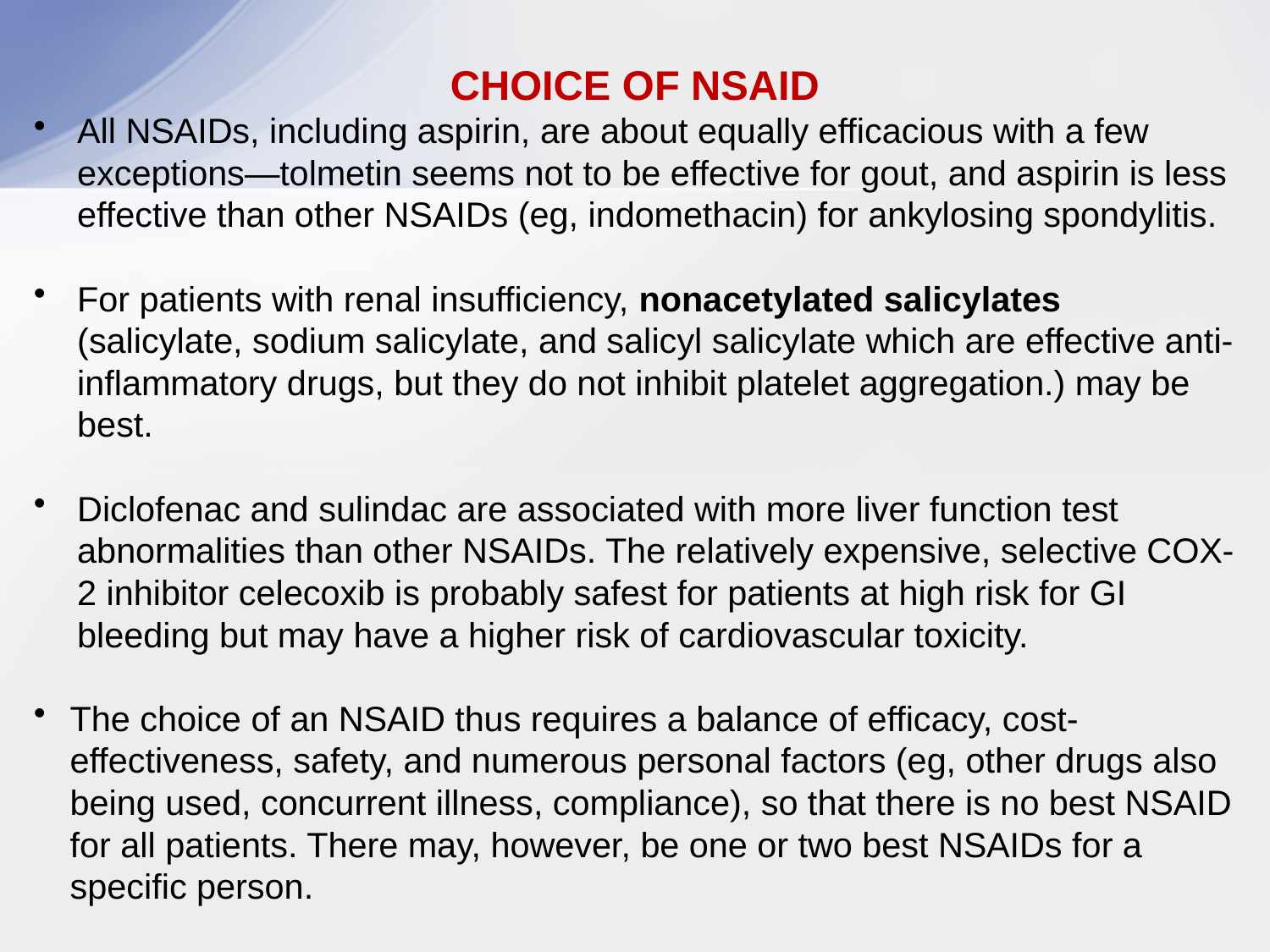

CHOICE OF NSAID
All NSAIDs, including aspirin, are about equally efficacious with a few exceptions—tolmetin seems not to be effective for gout, and aspirin is less effective than other NSAIDs (eg, indomethacin) for ankylosing spondylitis.

For patients with renal insufficiency, nonacetylated salicylates (salicylate, sodium salicylate, and salicyl salicylate which are effective anti-inflammatory drugs, but they do not inhibit platelet aggregation.) may be best.

Diclofenac and sulindac are associated with more liver function test abnormalities than other NSAIDs. The relatively expensive, selective COX-2 inhibitor celecoxib is probably safest for patients at high risk for GI bleeding but may have a higher risk of cardiovascular toxicity.

The choice of an NSAID thus requires a balance of efficacy, cost-effectiveness, safety, and numerous personal factors (eg, other drugs also being used, concurrent illness, compliance), so that there is no best NSAID for all patients. There may, however, be one or two best NSAIDs for a specific person.